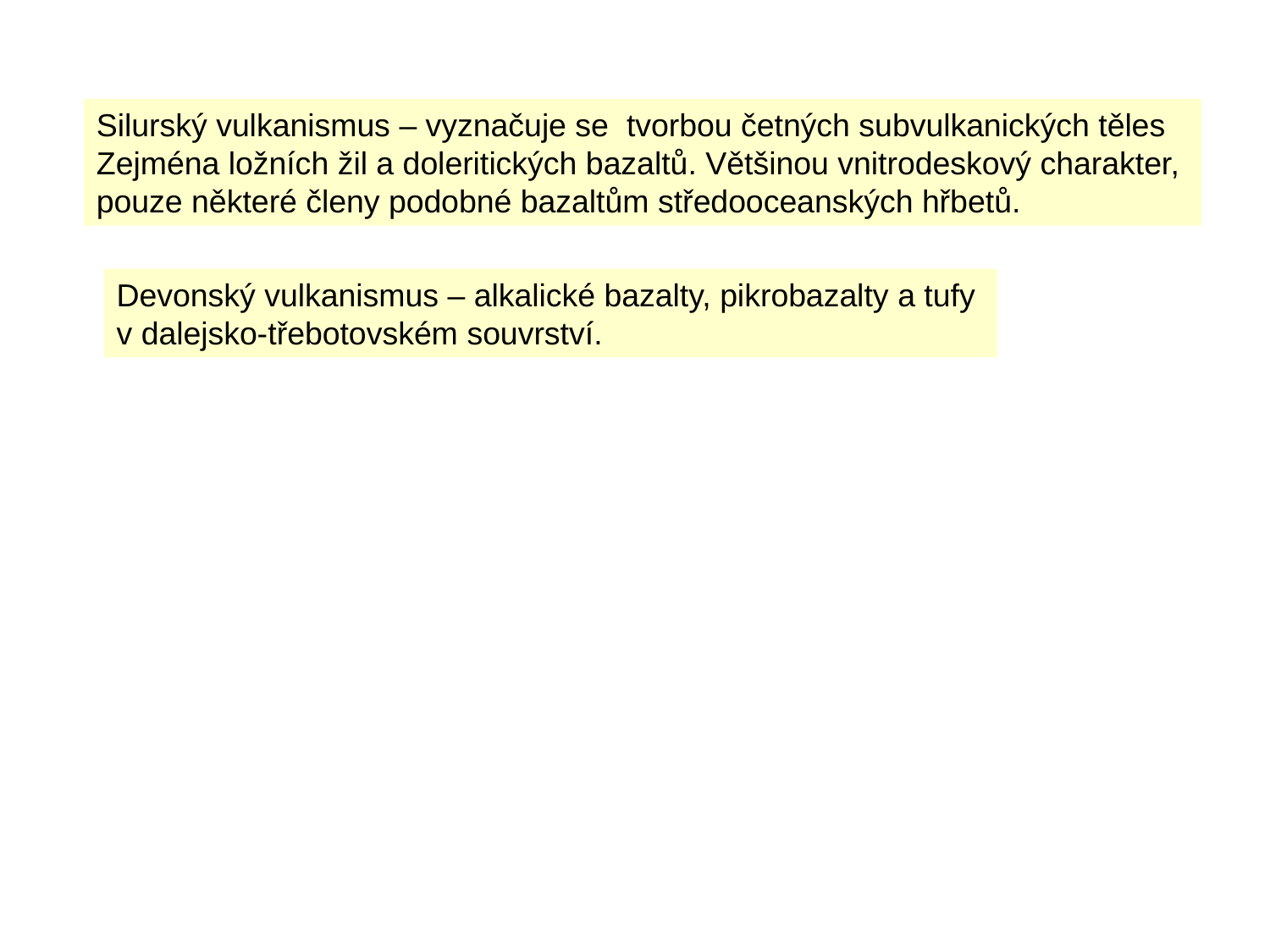

Silurský vulkanismus – vyznačuje se  tvorbou četných subvulkanických těles
Zejména ložních žil a doleritických bazaltů. Většinou vnitrodeskový charakter,
pouze některé členy podobné bazaltům středooceanských hřbetů.
Devonský vulkanismus – alkalické bazalty, pikrobazalty a tufy
v dalejsko-třebotovském souvrství.